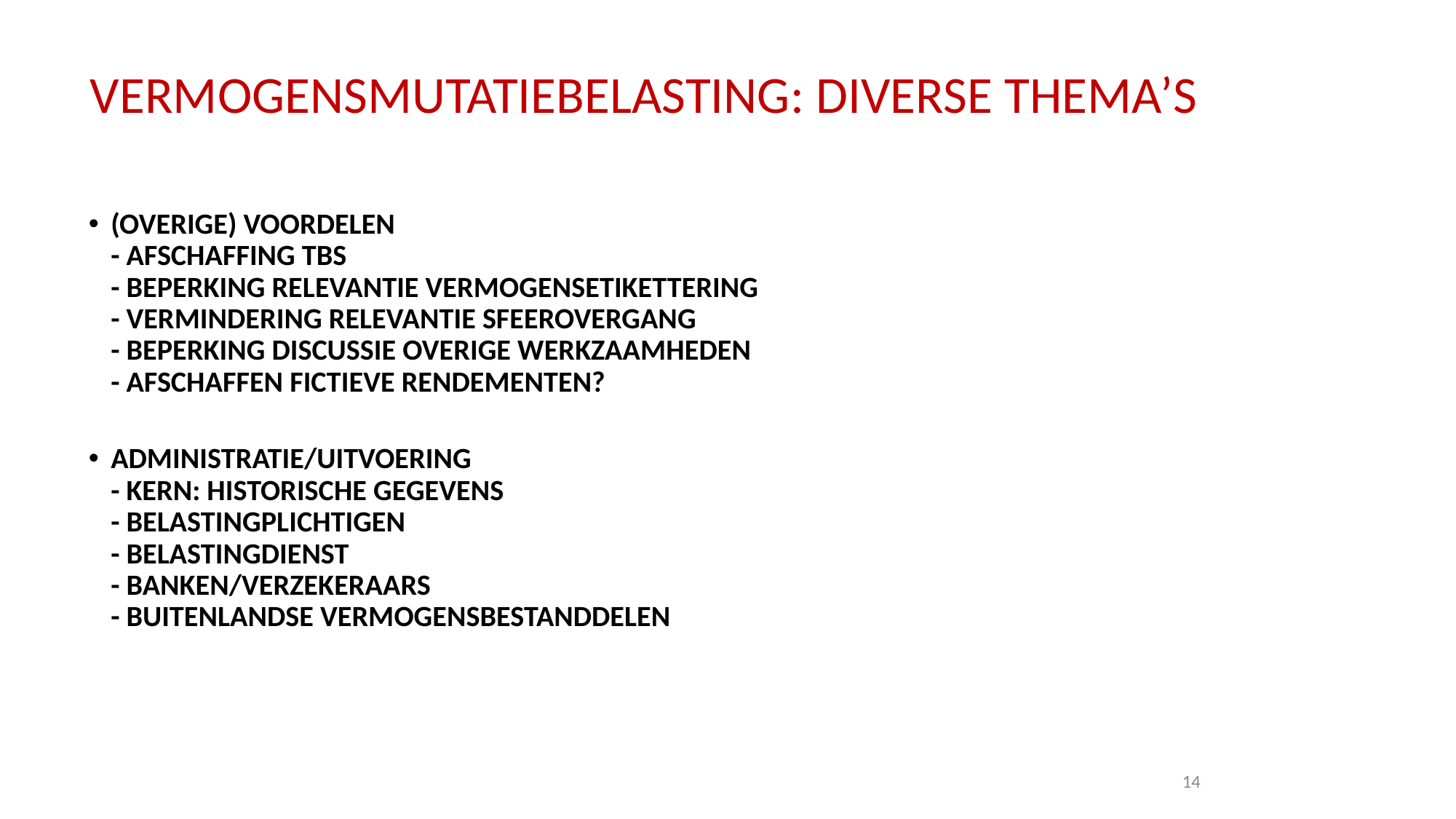

# VERMOGENSMUTATIEBELASTING: DIVERSE THEMA’S
(OVERIGE) VOORDELEN
- AFSCHAFFING TBS
- BEPERKING RELEVANTIE VERMOGENSETIKETTERING
- VERMINDERING RELEVANTIE SFEEROVERGANG
- BEPERKING DISCUSSIE OVERIGE WERKZAAMHEDEN
- AFSCHAFFEN FICTIEVE RENDEMENTEN?
ADMINISTRATIE/UITVOERING
- KERN: HISTORISCHE GEGEVENS
- BELASTINGPLICHTIGEN
- BELASTINGDIENST
- BANKEN/VERZEKERAARS
- BUITENLANDSE VERMOGENSBESTANDDELEN
14